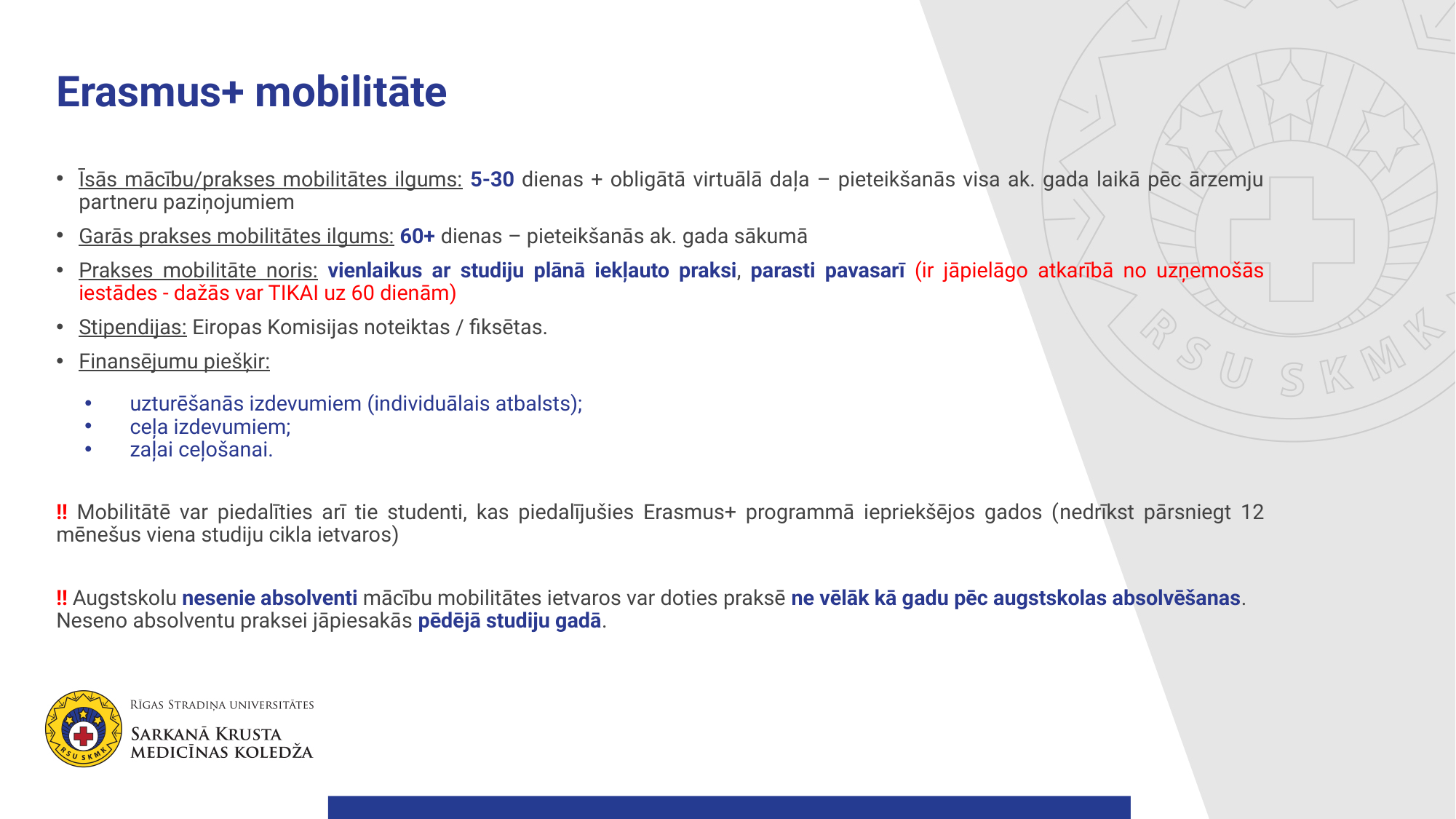

# Erasmus+ mobilitāte
Īsās mācību/prakses mobilitātes ilgums: 5-30 dienas + obligātā virtuālā daļa – pieteikšanās visa ak. gada laikā pēc ārzemju partneru paziņojumiem
Garās prakses mobilitātes ilgums: 60+ dienas – pieteikšanās ak. gada sākumā
Prakses mobilitāte noris: vienlaikus ar studiju plānā iekļauto praksi, parasti pavasarī (ir jāpielāgo atkarībā no uzņemošās iestādes - dažās var TIKAI uz 60 dienām)
Stipendijas: Eiropas Komisijas noteiktas / fiksētas.
Finansējumu piešķir:
uzturēšanās izdevumiem (individuālais atbalsts);
ceļa izdevumiem;
zaļai ceļošanai.
!! Mobilitātē var piedalīties arī tie studenti, kas piedalījušies Erasmus+ programmā iepriekšējos gados (nedrīkst pārsniegt 12 mēnešus viena studiju cikla ietvaros)
!! Augstskolu nesenie absolventi mācību mobilitātes ietvaros var doties praksē ne vēlāk kā gadu pēc augstskolas absolvēšanas. Neseno absolventu praksei jāpiesakās pēdējā studiju gadā.